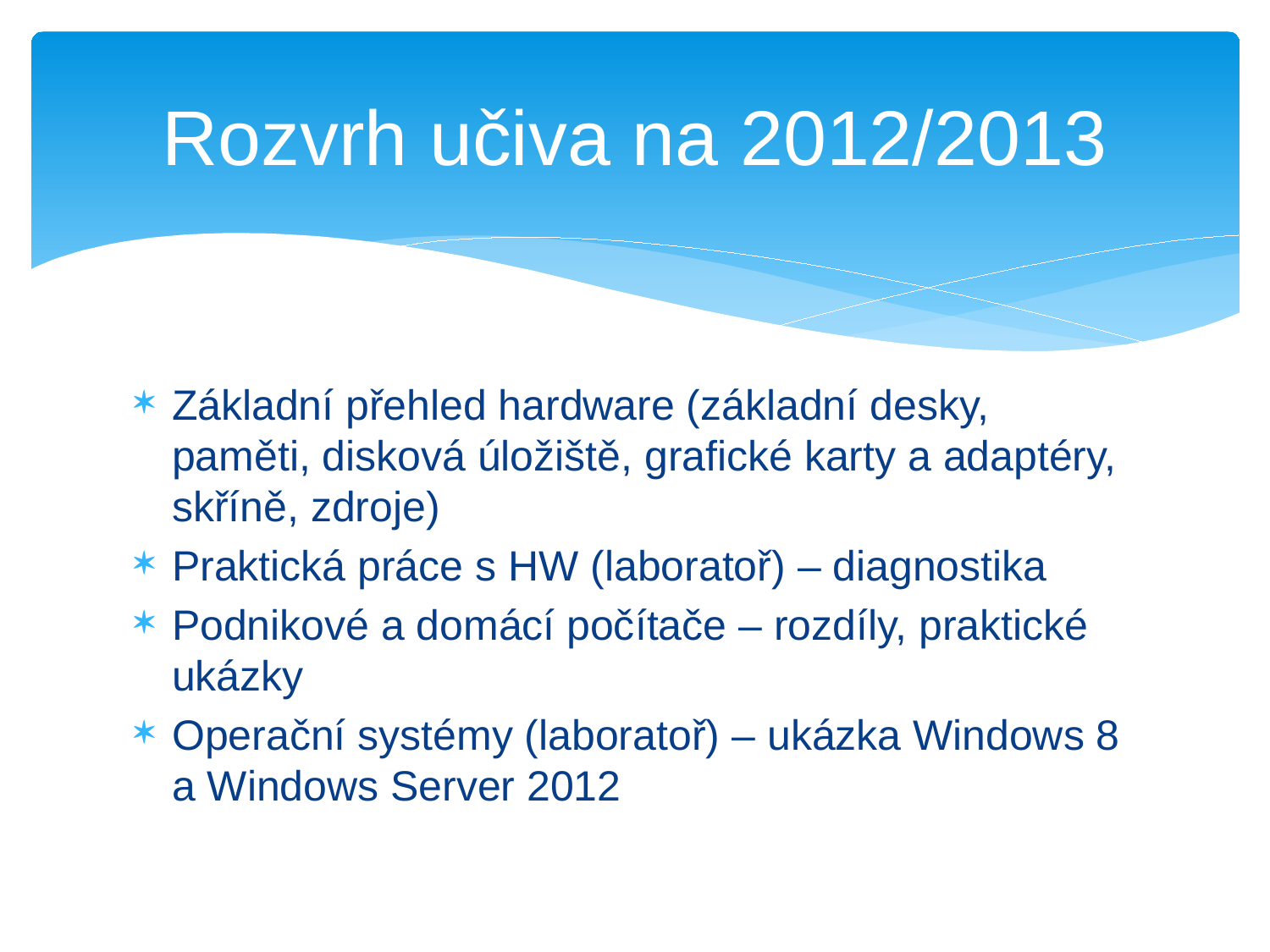

# Rozvrh učiva na 2012/2013
Základní přehled hardware (základní desky, paměti, disková úložiště, grafické karty a adaptéry, skříně, zdroje)
Praktická práce s HW (laboratoř) – diagnostika
Podnikové a domácí počítače – rozdíly, praktické ukázky
Operační systémy (laboratoř) – ukázka Windows 8 a Windows Server 2012